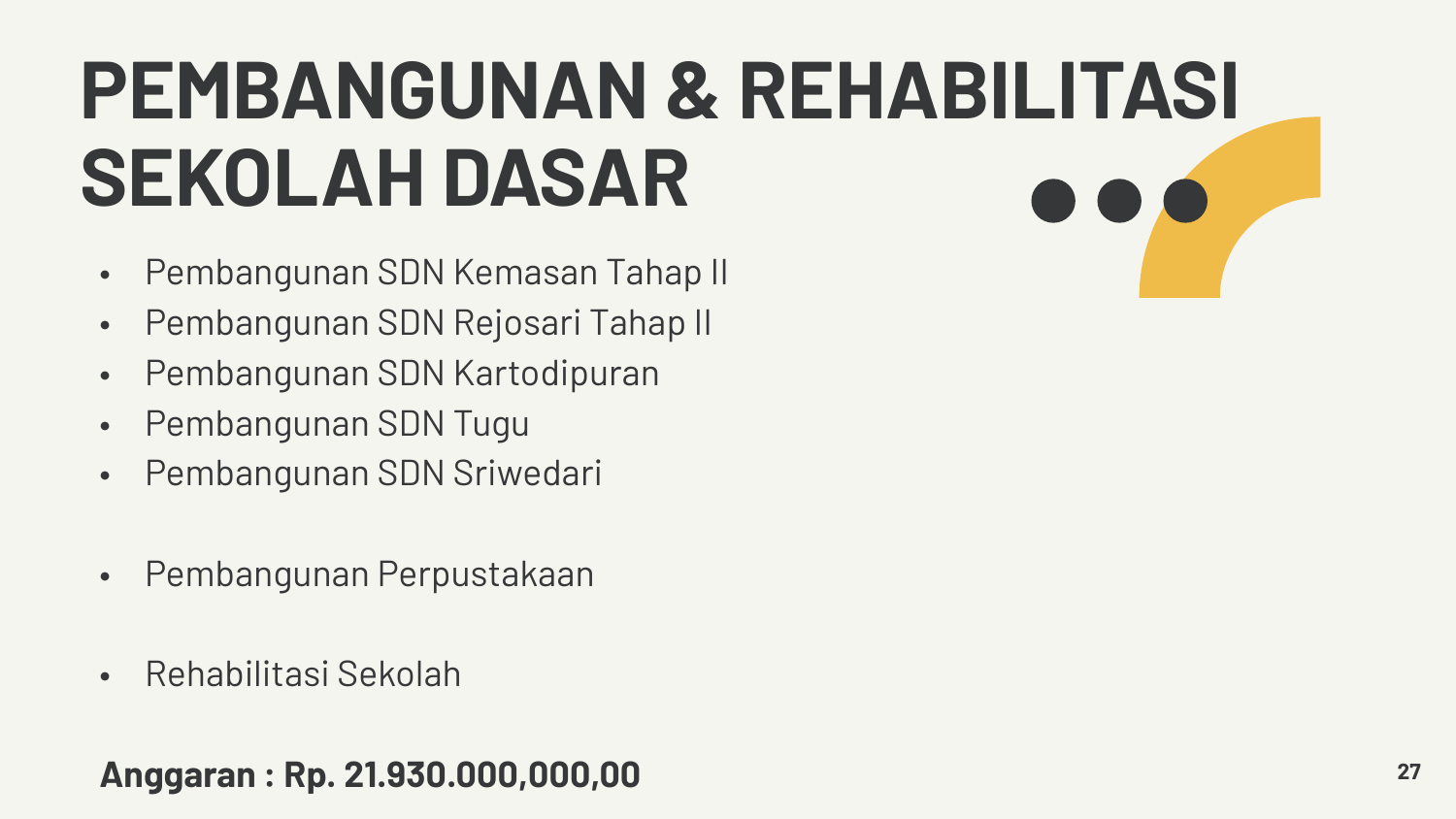

PEMBANGUNAN & REHABILITASI SEKOLAH DASAR

Pembangunan SDN Kemasan Tahap II
Pembangunan SDN Rejosari Tahap II
Pembangunan SDN Kartodipuran
Pembangunan SDN Tugu
Pembangunan SDN Sriwedari

Pembangunan Perpustakaan

Rehabilitasi Sekolah

Anggaran : Rp. 21.930.000,000,00
27